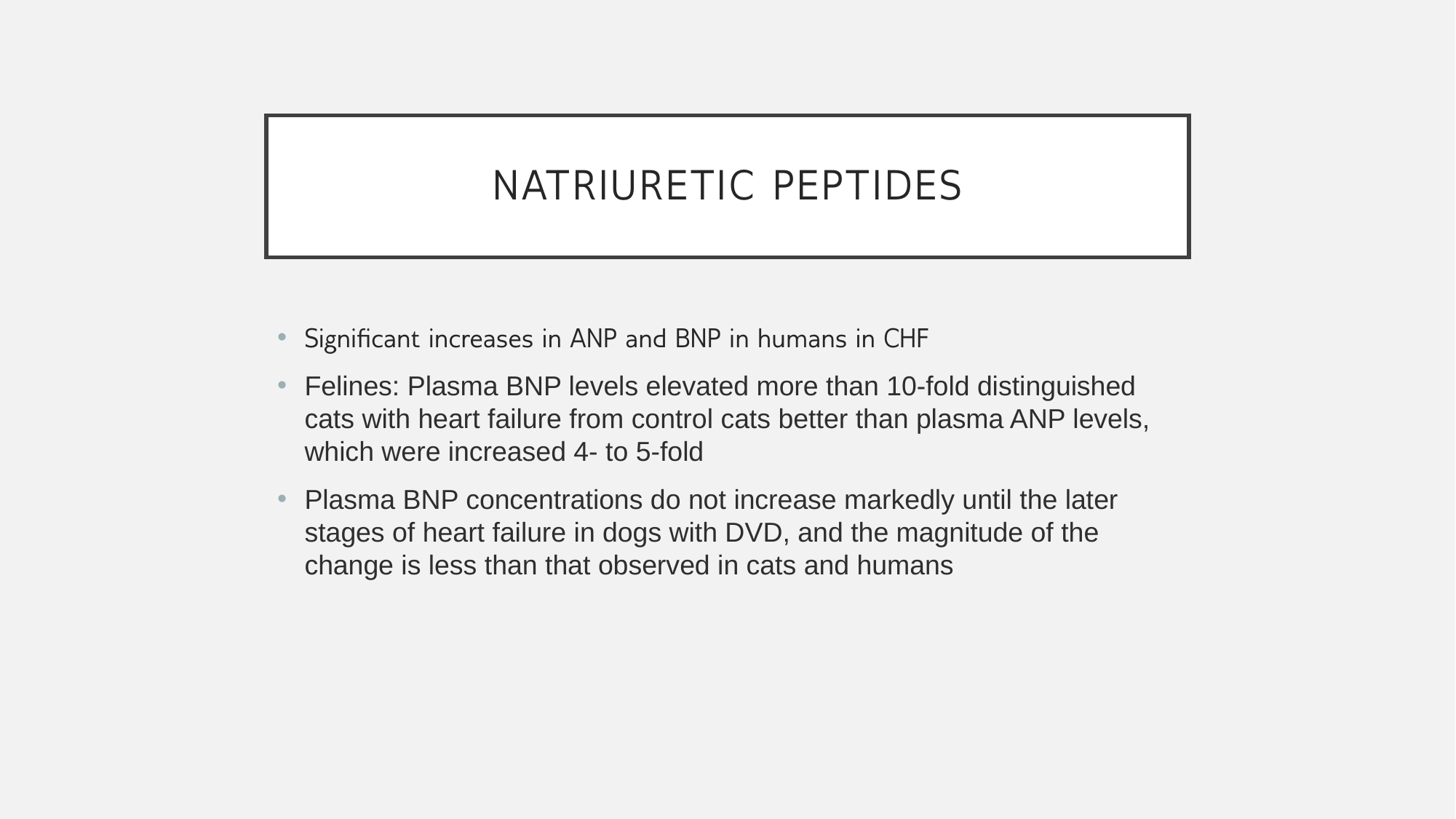

# Natriuretic Peptides
Significant increases in ANP and BNP in humans in CHF
Felines: Plasma BNP levels elevated more than 10-fold distinguished cats with heart failure from control cats better than plasma ANP levels, which were increased 4- to 5-fold
Plasma BNP concentrations do not increase markedly until the later stages of heart failure in dogs with DVD, and the magnitude of the change is less than that observed in cats and humans